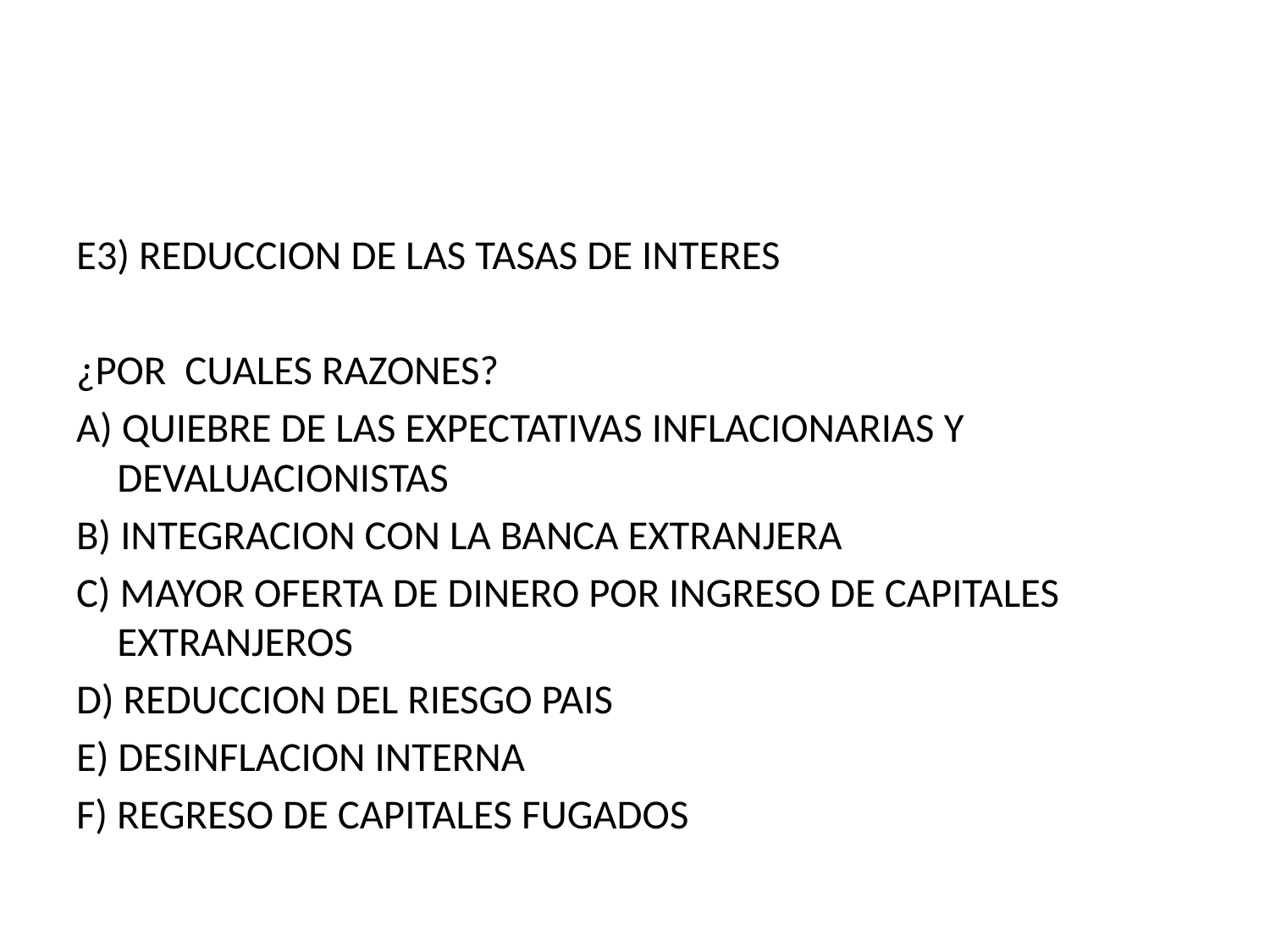

E3) REDUCCION DE LAS TASAS DE INTERES

¿POR  CUALES RAZONES?
A) QUIEBRE DE LAS EXPECTATIVAS INFLACIONARIAS Y DEVALUACIONISTAS
B) INTEGRACION CON LA BANCA EXTRANJERA
C) MAYOR OFERTA DE DINERO POR INGRESO DE CAPITALES EXTRANJEROS
D) REDUCCION DEL RIESGO PAIS
E) DESINFLACION INTERNA
F) REGRESO DE CAPITALES FUGADOS